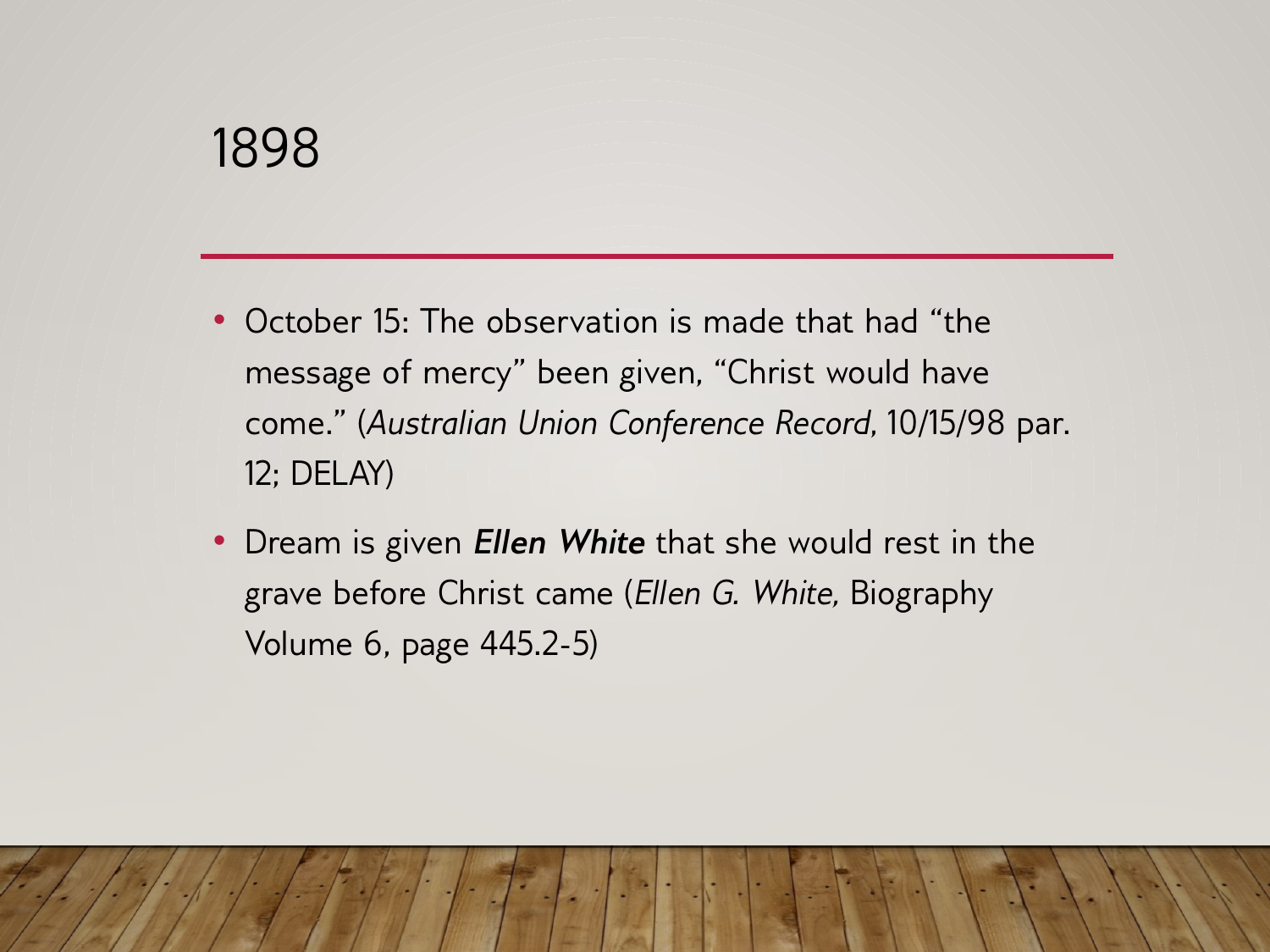

# 1898
October 15: The observation is made that had “the message of mercy” been given, “Christ would have come.” (Australian Union Conference Record, 10/15/98 par. 12; DELAY)
Dream is given Ellen White that she would rest in the grave before Christ came (Ellen G. White, Biography Volume 6, page 445.2-5)